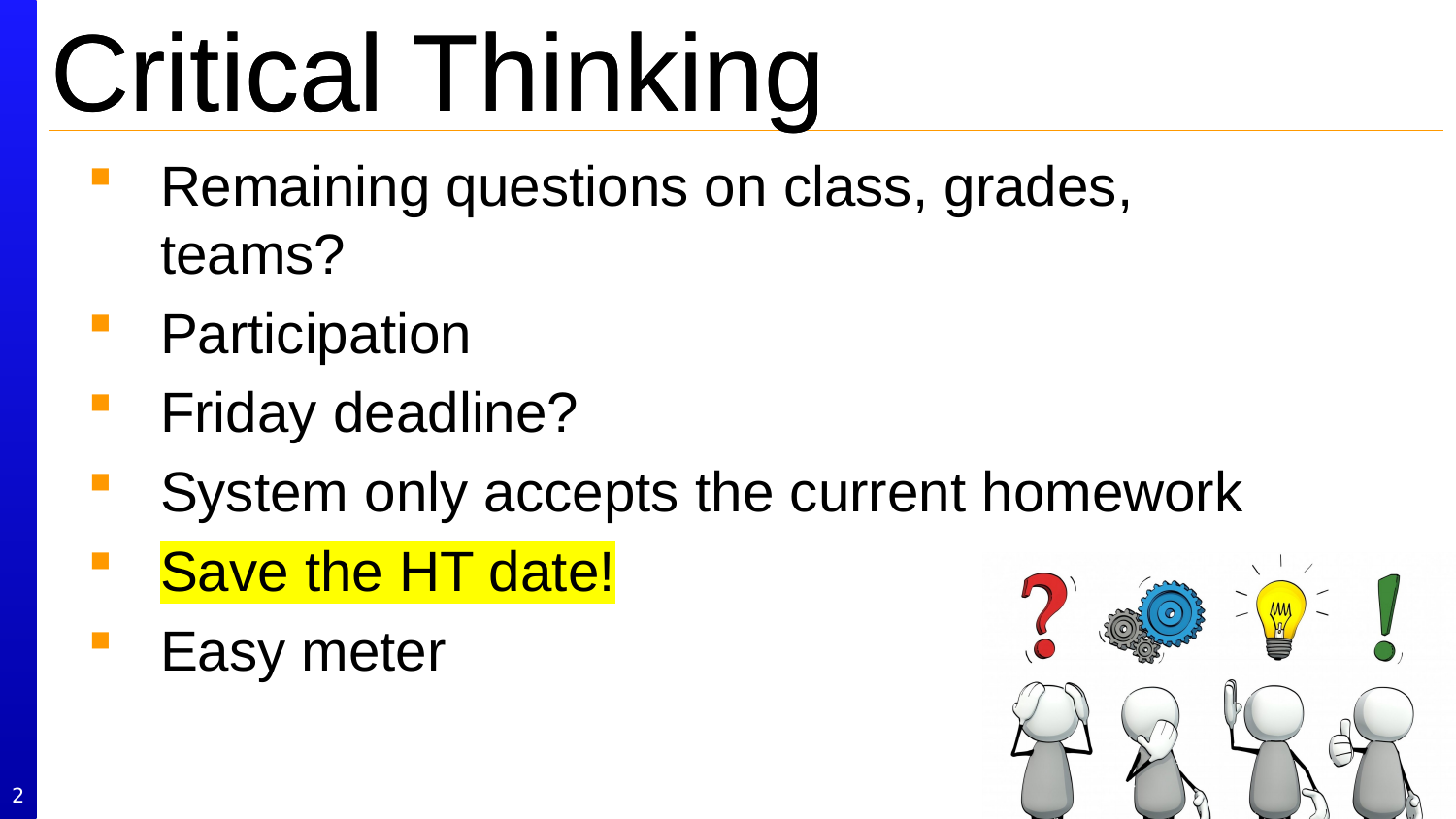

Remaining questions on class, grades, teams?
Participation
Friday deadline?
System only accepts the current homework
Save the HT date!
Easy meter
2